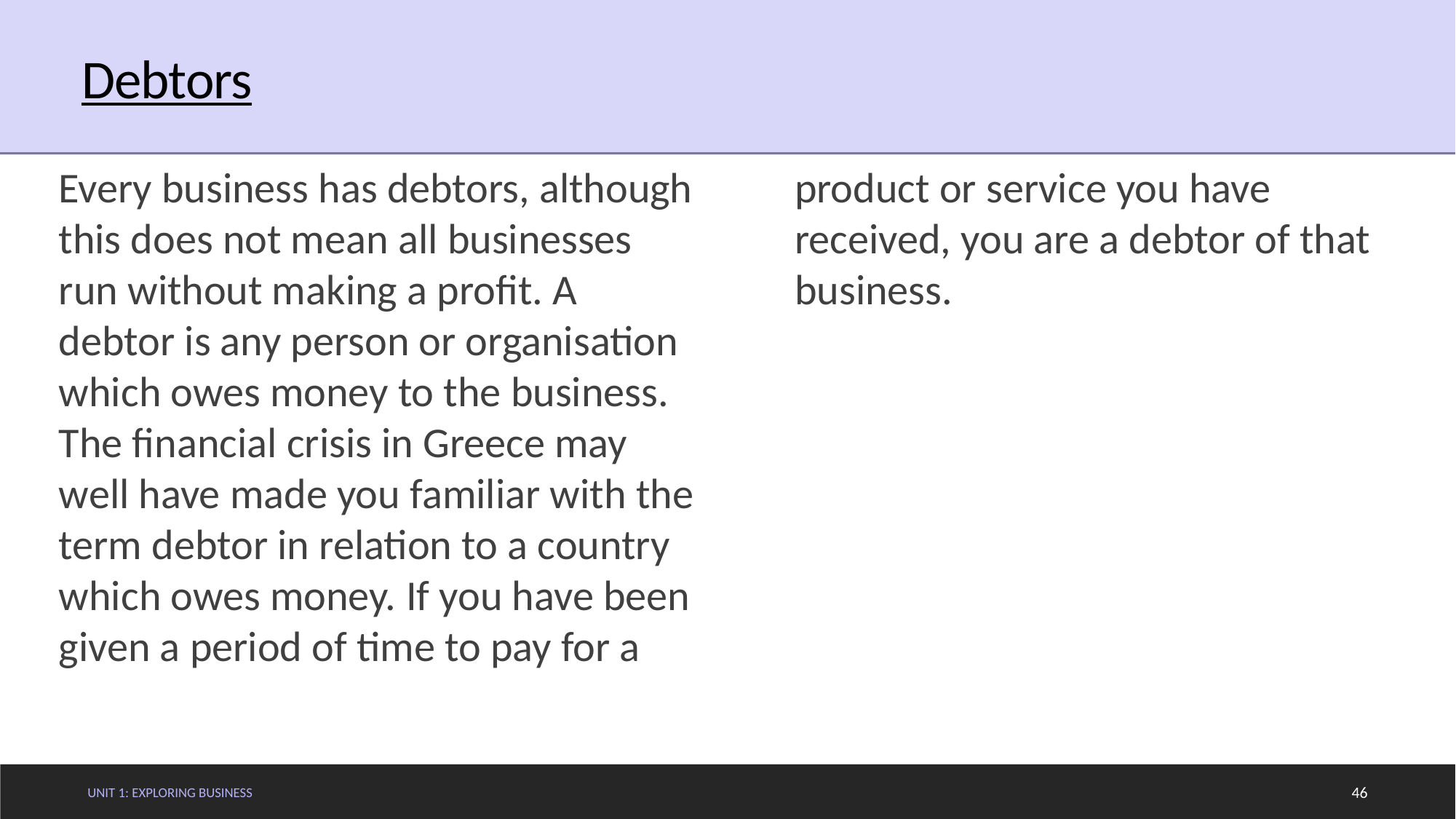

# Debtors
Every business has debtors, although this does not mean all businesses run without making a profit. A debtor is any person or organisation which owes money to the business. The financial crisis in Greece may well have made you familiar with the term debtor in relation to a country which owes money. If you have been given a period of time to pay for a product or service you have received, you are a debtor of that business.

Unit 1: Exploring Business
46